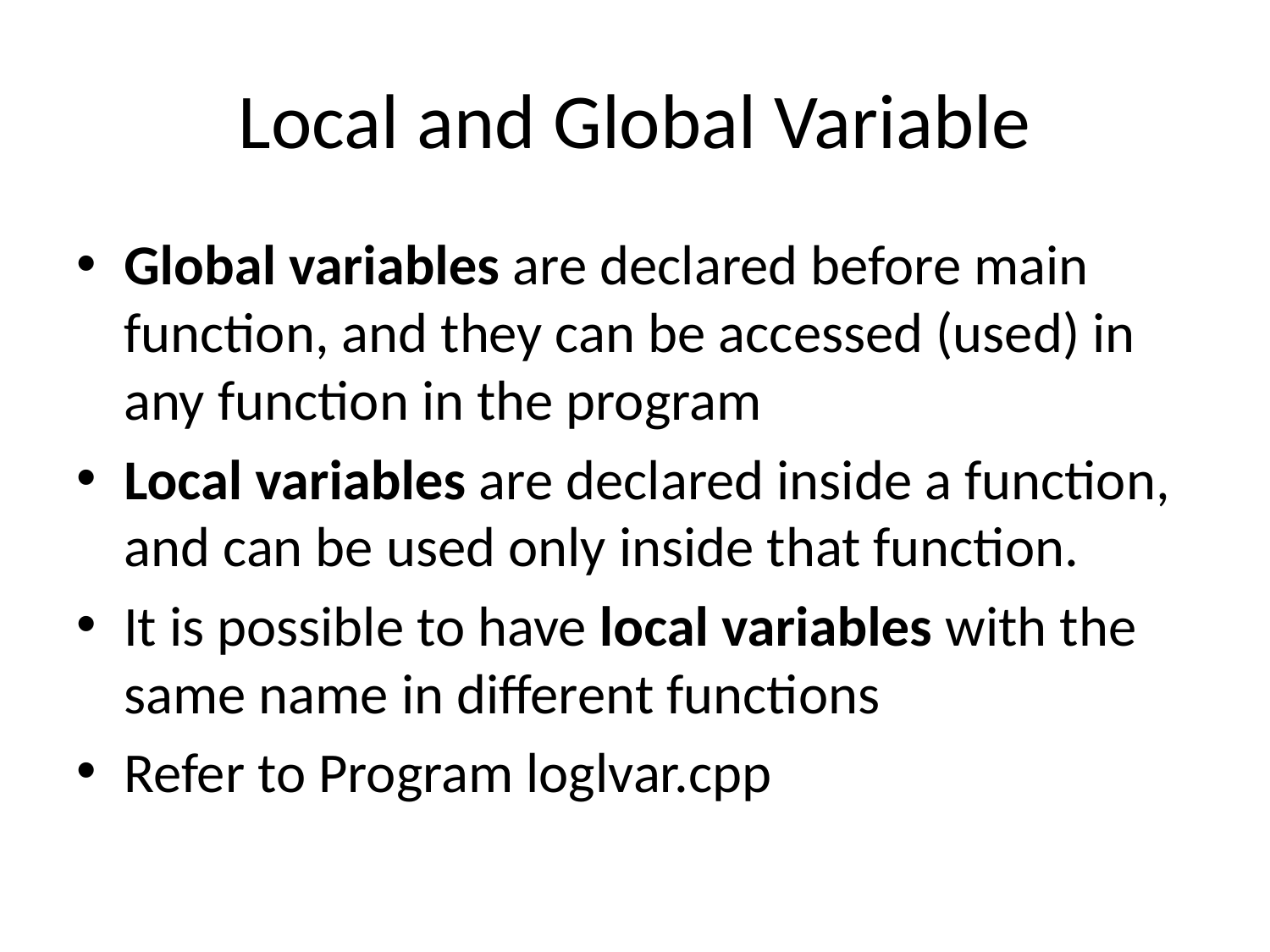

# Local and Global Variable
Global variables are declared before main function, and they can be accessed (used) in any function in the program
Local variables are declared inside a function, and can be used only inside that function.
It is possible to have local variables with the same name in different functions
Refer to Program loglvar.cpp